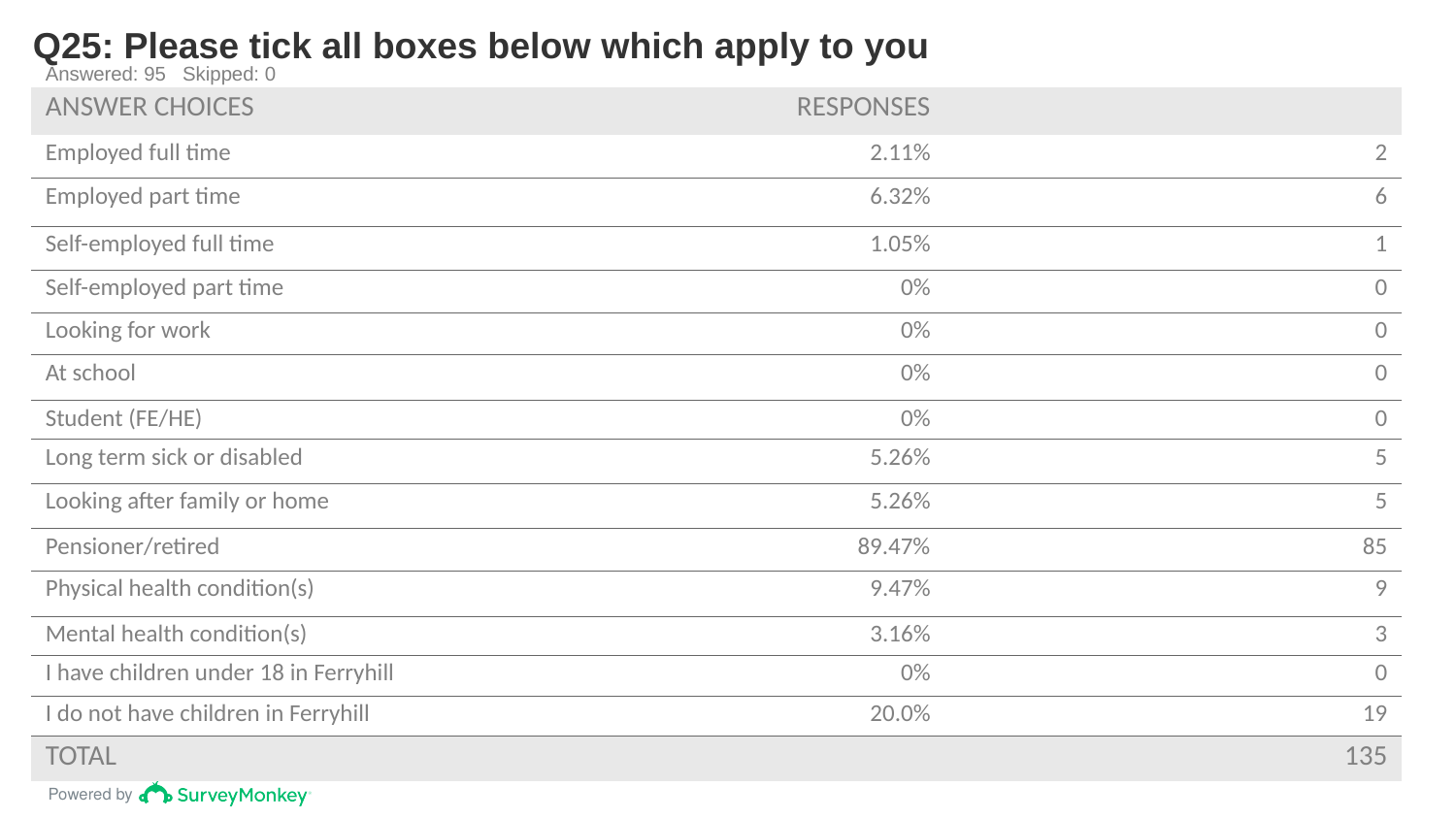

# Q25: Please tick all boxes below which apply to you
Answered: 95   Skipped: 0
| ANSWER CHOICES | RESPONSES |  |
| --- | --- | --- |
| Employed full time | 2.11% | 2 |
| Employed part time | 6.32% | 6 |
| Self-employed full time | 1.05% | 1 |
| Self-employed part time | 0% | 0 |
| Looking for work | 0% | 0 |
| At school | 0% | 0 |
| Student (FE/HE) | 0% | 0 |
| Long term sick or disabled | 5.26% | 5 |
| Looking after family or home | 5.26% | 5 |
| Pensioner/retired | 89.47% | 85 |
| Physical health condition(s) | 9.47% | 9 |
| Mental health condition(s) | 3.16% | 3 |
| I have children under 18 in Ferryhill | 0% | 0 |
| I do not have children in Ferryhill | 20.0% | 19 |
| TOTAL |  | 135 |